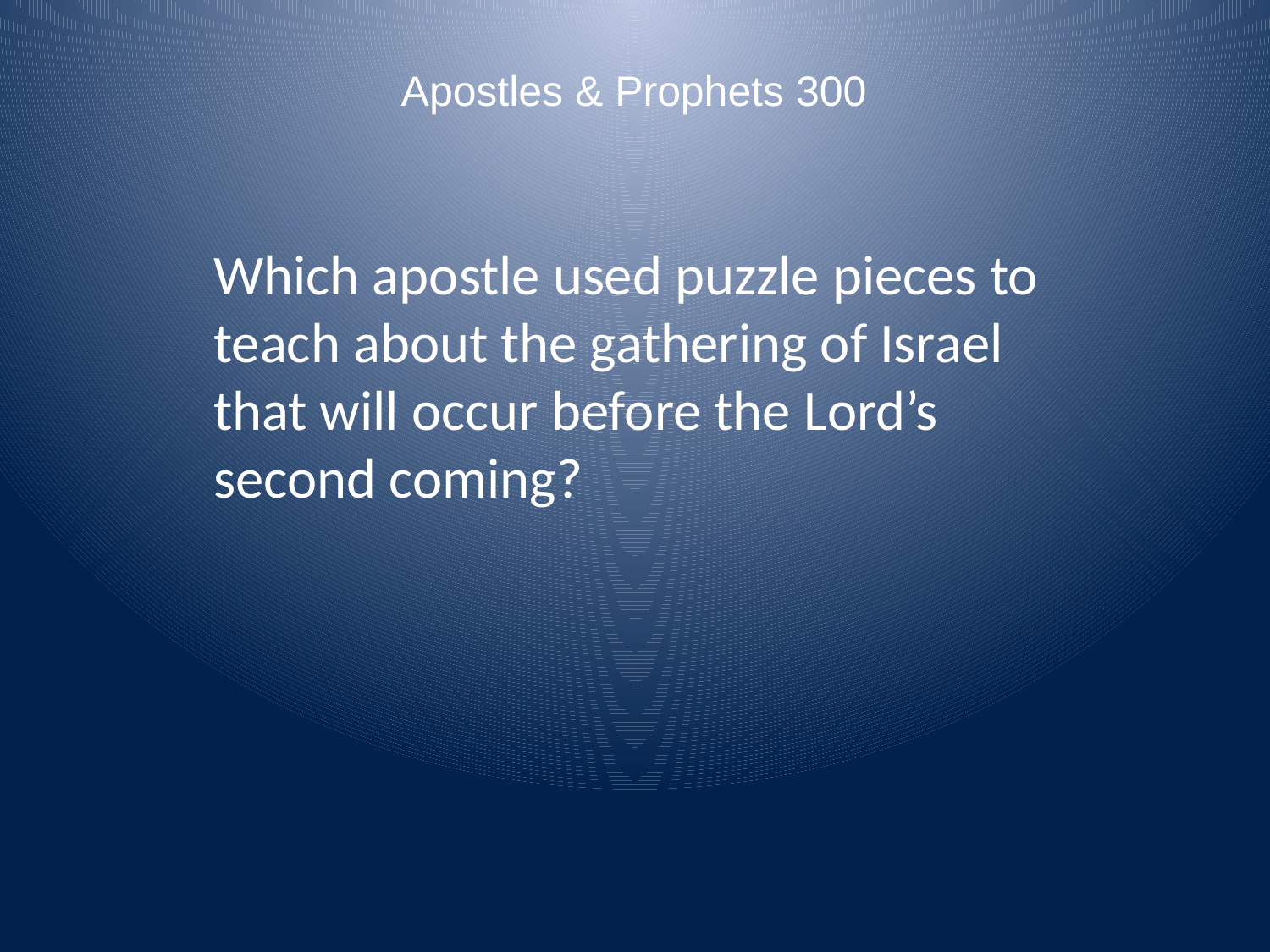

Apostles & Prophets 300
Which apostle used puzzle pieces to teach about the gathering of Israel that will occur before the Lord’s second coming?